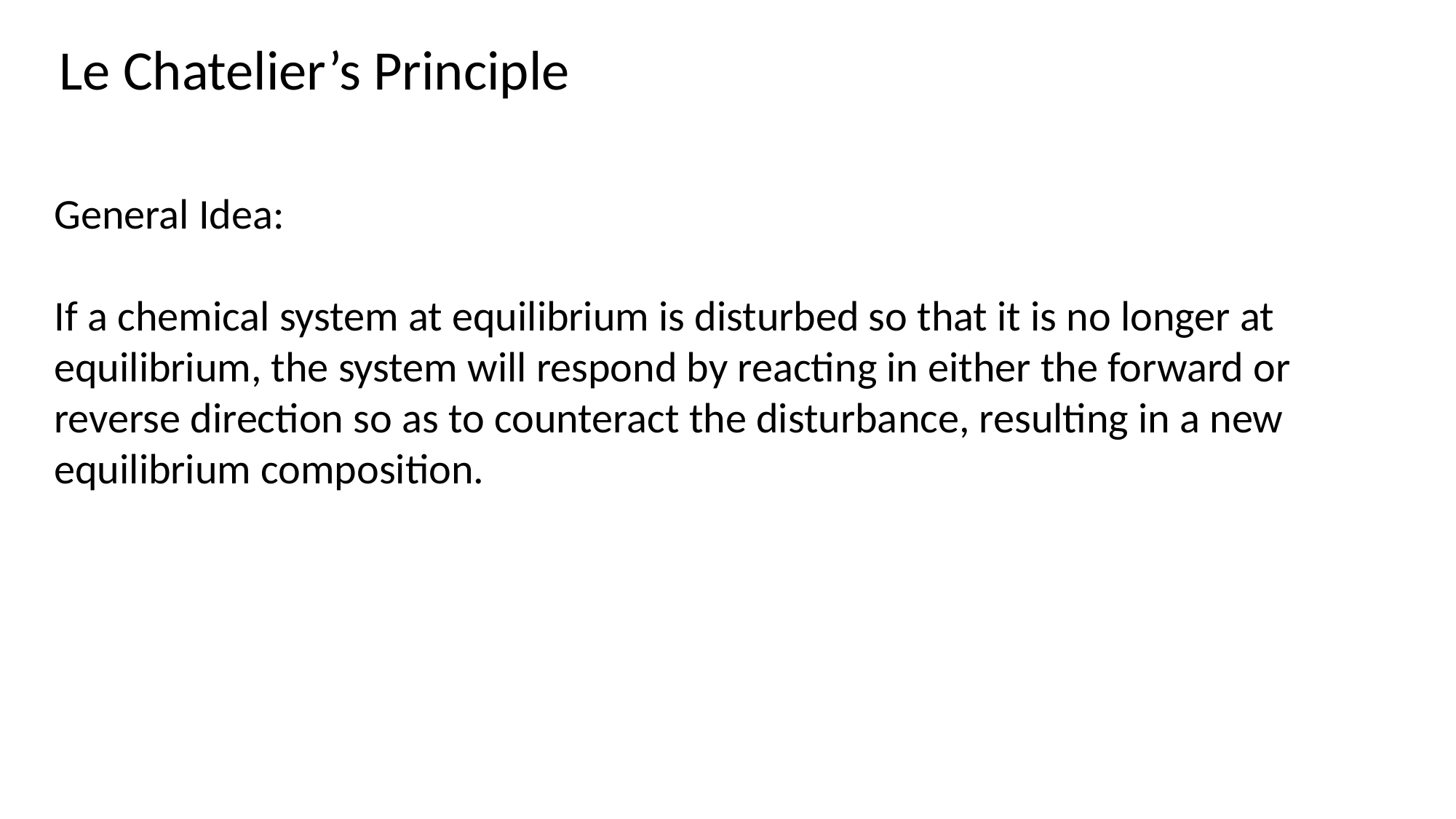

# Le Chatelier’s Principle
General Idea:

If a chemical system at equilibrium is disturbed so that it is no longer at
equilibrium, the system will respond by reacting in either the forward or
reverse direction so as to counteract the disturbance, resulting in a new
equilibrium composition.